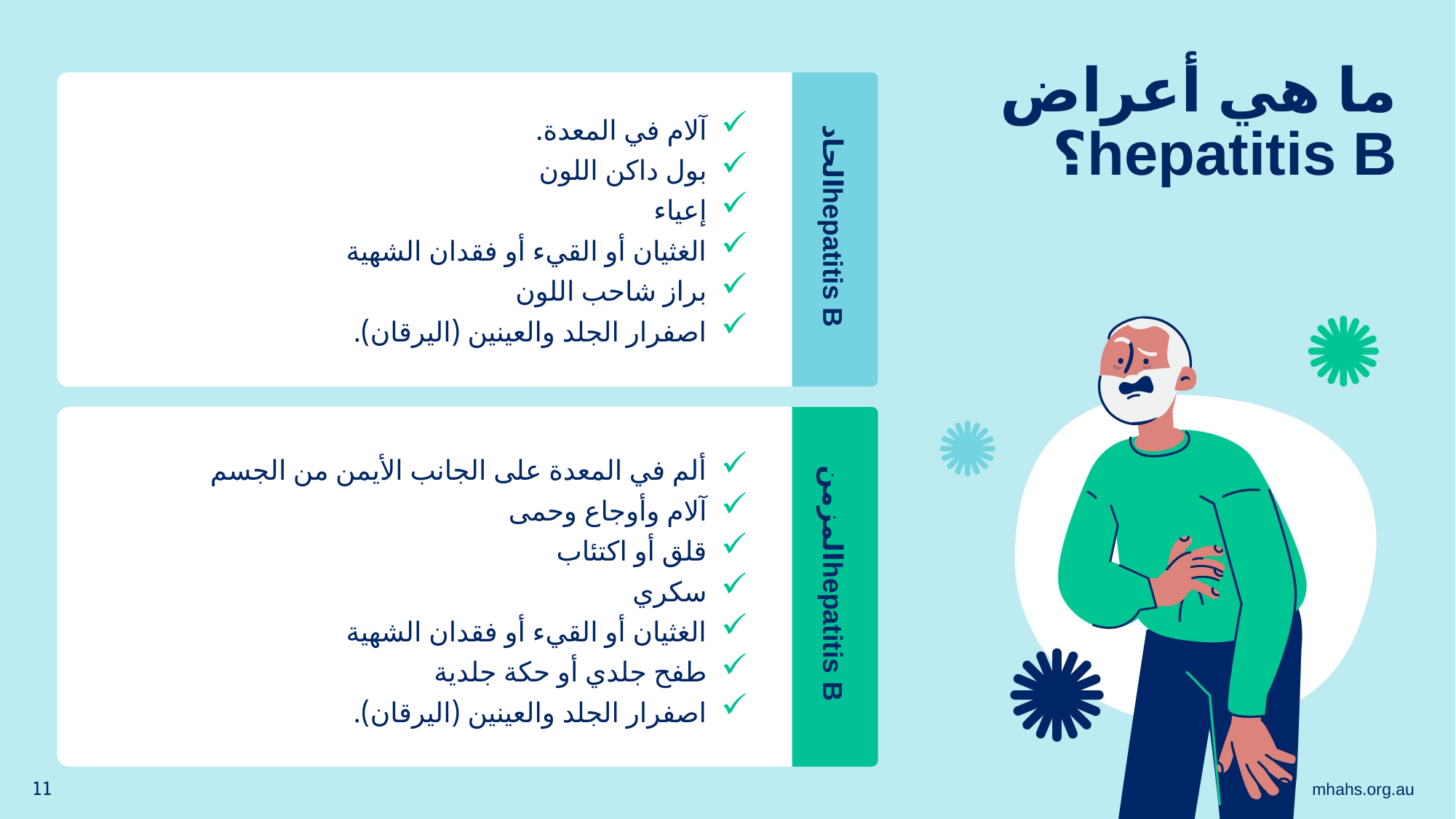

ما هي أعراض hepatitis B؟

 hepatitis Bالحاد
آلام في المعدة.
بول داكن اللون
إعياء
الغثيان أو القيء أو فقدان الشهية
براز شاحب اللون
اصفرار الجلد والعينين (اليرقان).

 hepatitis Bالمزمن
ألم في المعدة على الجانب الأيمن من الجسم
آلام وأوجاع وحمى
قلق أو اكتئاب
سكري
الغثيان أو القيء أو فقدان الشهية
طفح جلدي أو حكة جلدية
اصفرار الجلد والعينين (اليرقان).
11
mhahs.org.au